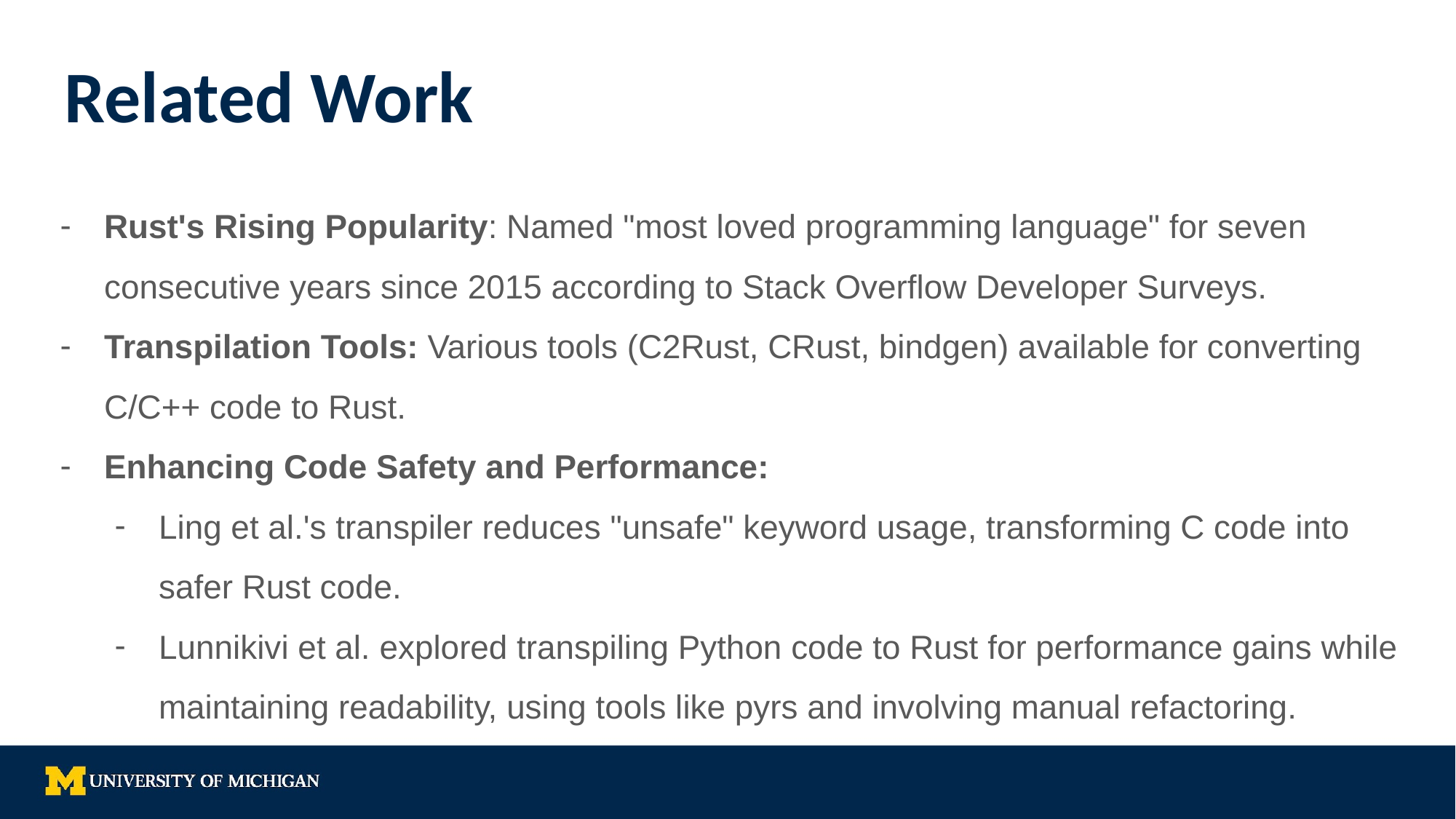

# Related Work
Rust's Rising Popularity: Named "most loved programming language" for seven consecutive years since 2015 according to Stack Overflow Developer Surveys.
Transpilation Tools: Various tools (C2Rust, CRust, bindgen) available for converting C/C++ code to Rust.
Enhancing Code Safety and Performance:
Ling et al.'s transpiler reduces "unsafe" keyword usage, transforming C code into safer Rust code.
Lunnikivi et al. explored transpiling Python code to Rust for performance gains while maintaining readability, using tools like pyrs and involving manual refactoring.